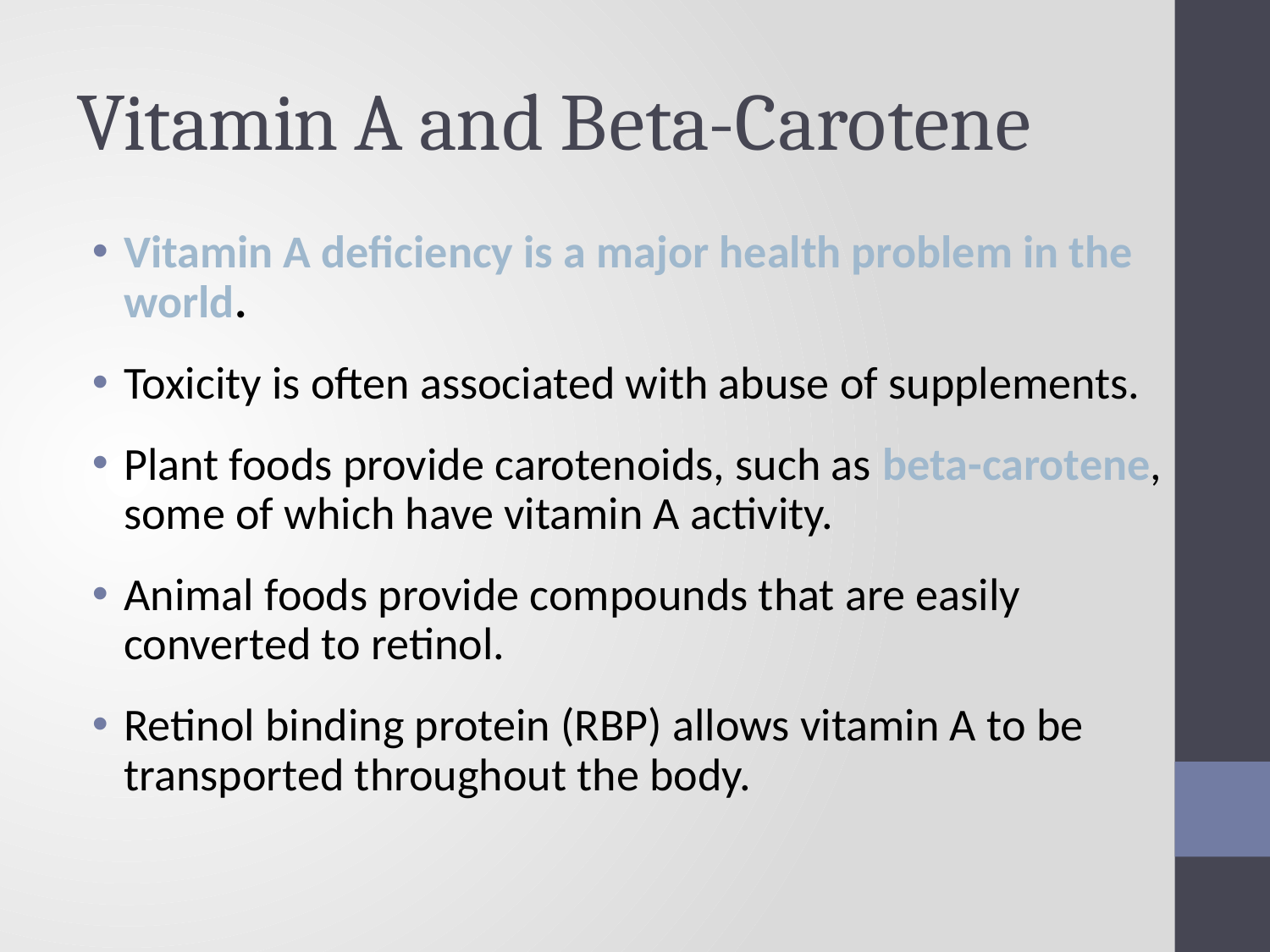

# Vitamin A and Beta-Carotene
Vitamin A deficiency is a major health problem in the world.

Toxicity is often associated with abuse of supplements.

Plant foods provide carotenoids, such as beta-carotene, some of which have vitamin A activity.

Animal foods provide compounds that are easily converted to retinol.

Retinol binding protein (RBP) allows vitamin A to be transported throughout the body.